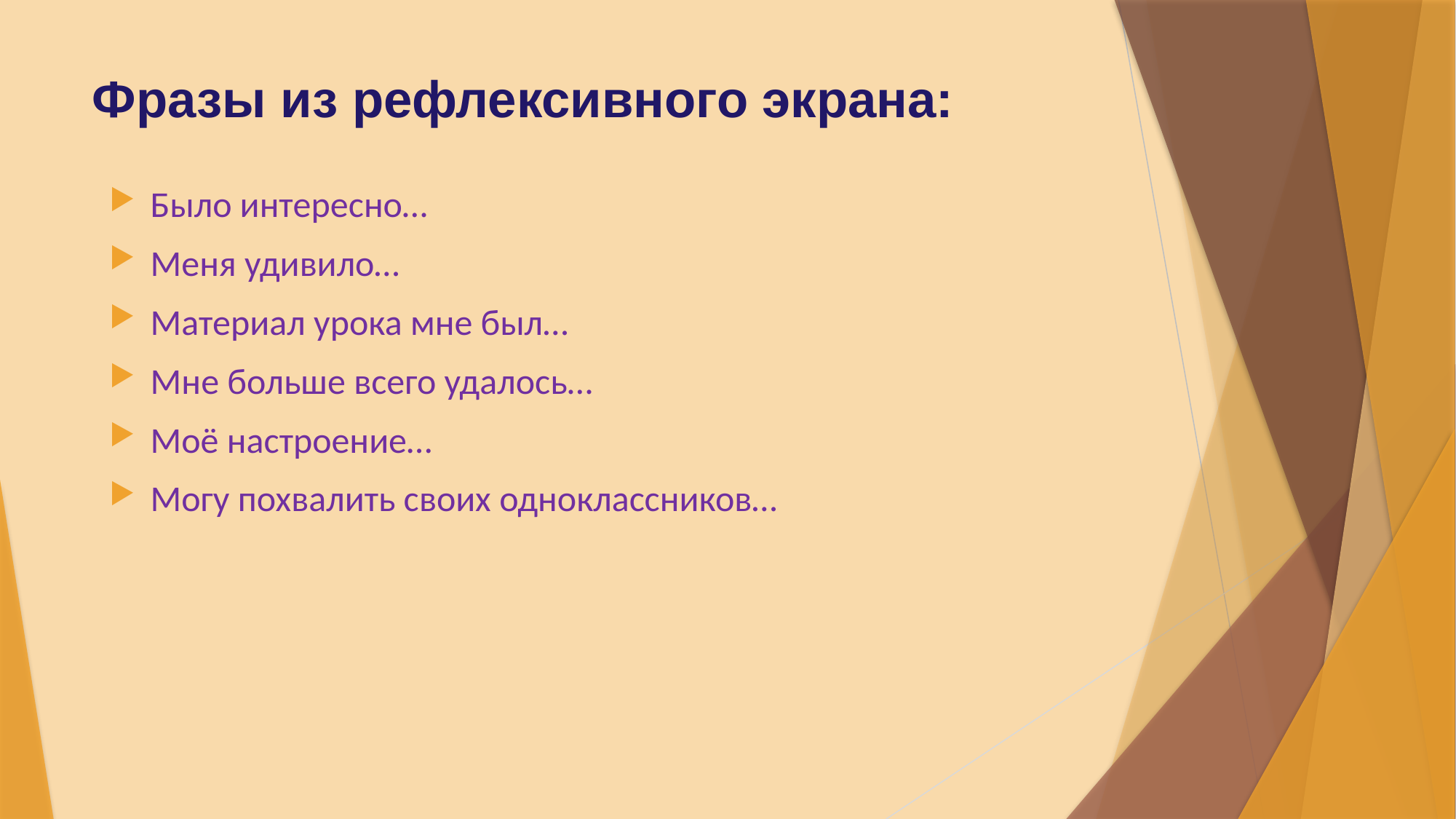

# Фразы из рефлексивного экрана:
Было интересно…
Меня удивило…
Материал урока мне был…
Мне больше всего удалось…
Моё настроение…
Могу похвалить своих одноклассников…